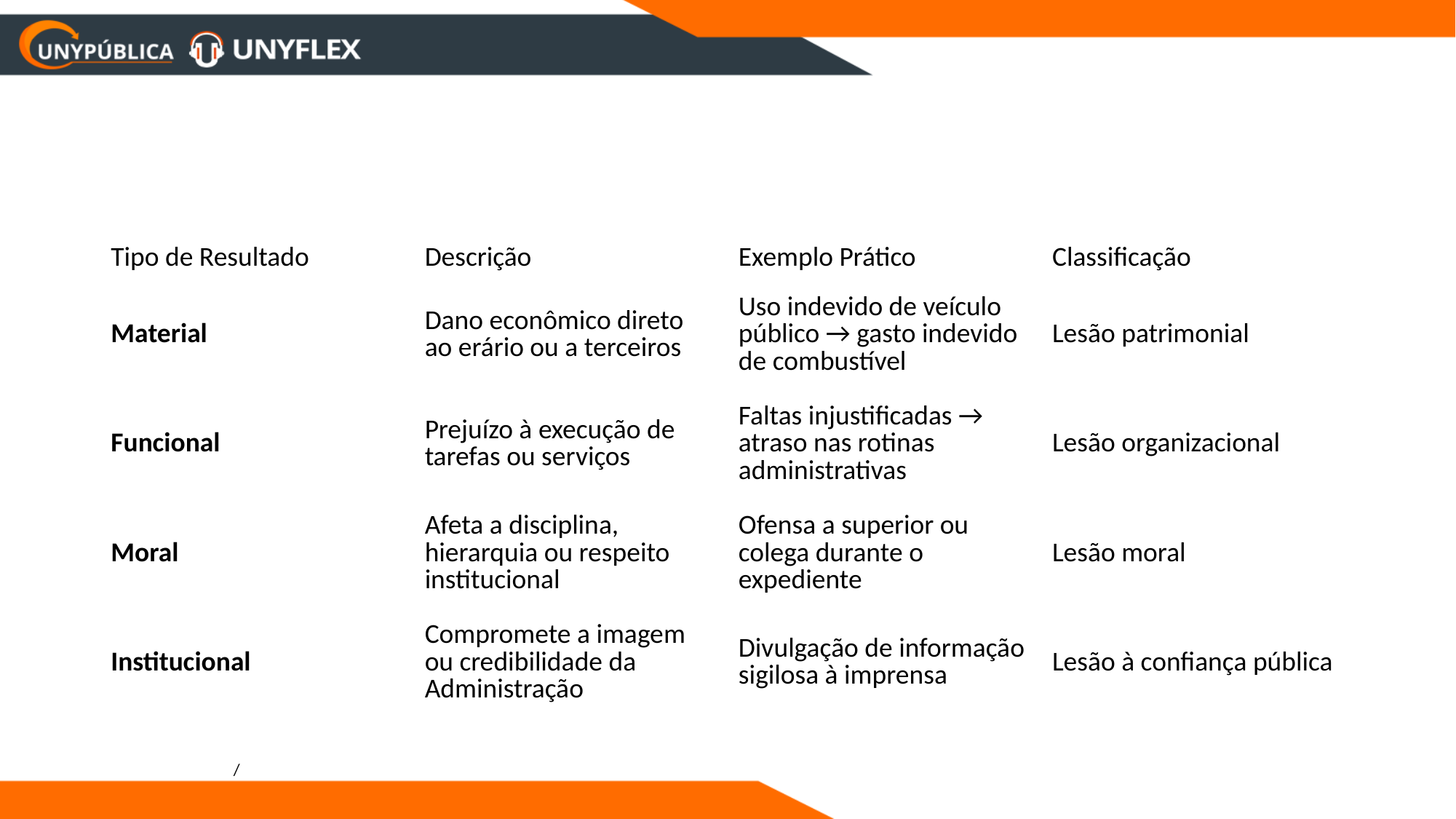

| Tipo de Resultado | Descrição | Exemplo Prático | Classificação |
| --- | --- | --- | --- |
| Material | Dano econômico direto ao erário ou a terceiros | Uso indevido de veículo público → gasto indevido de combustível | Lesão patrimonial |
| Funcional | Prejuízo à execução de tarefas ou serviços | Faltas injustificadas → atraso nas rotinas administrativas | Lesão organizacional |
| Moral | Afeta a disciplina, hierarquia ou respeito institucional | Ofensa a superior ou colega durante o expediente | Lesão moral |
| Institucional | Compromete a imagem ou credibilidade da Administração | Divulgação de informação sigilosa à imprensa | Lesão à confiança pública |
/